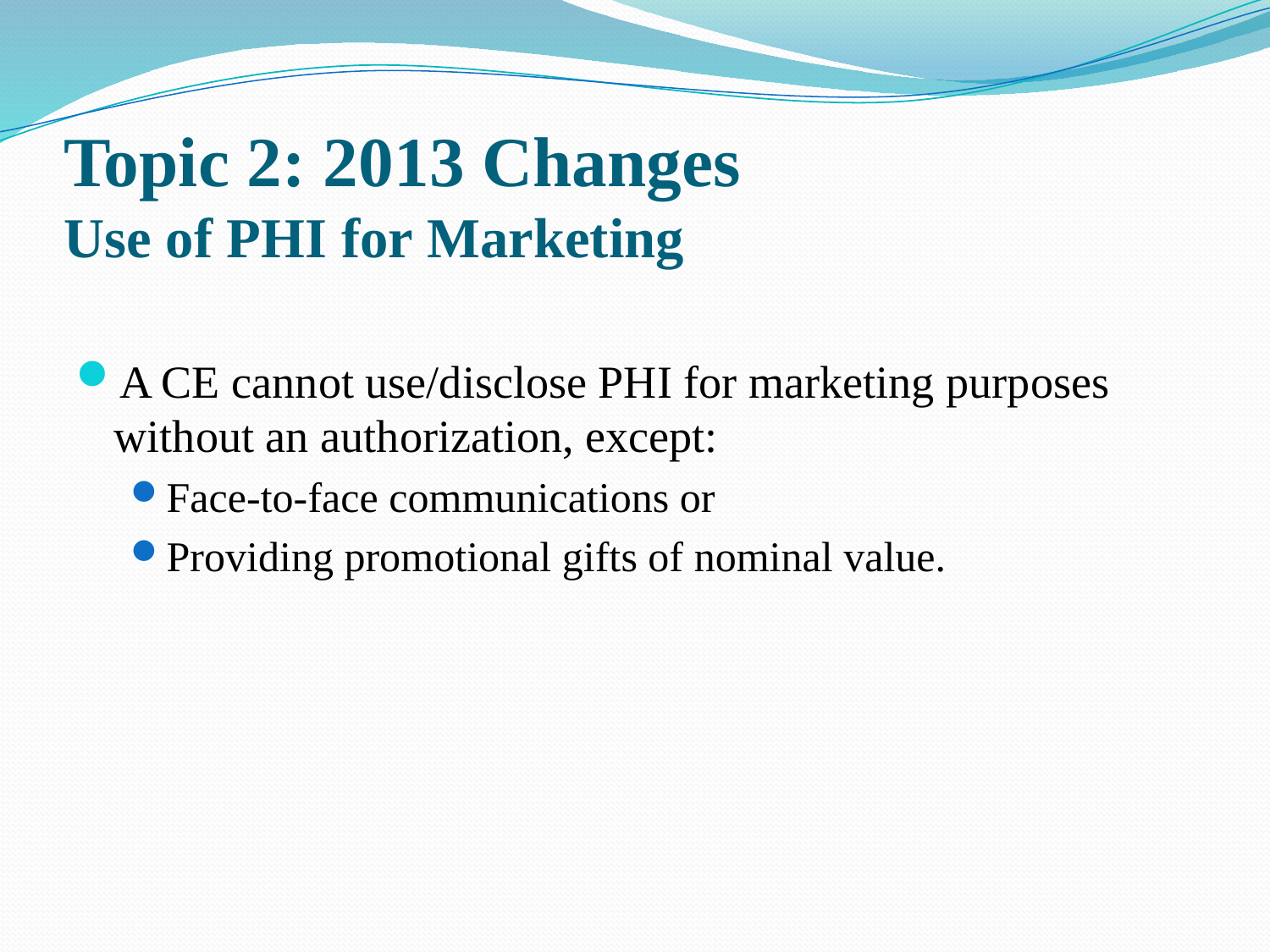

# Topic 2: 2013 Changes Use of PHI for Marketing

A CE cannot use/disclose PHI for marketing purposes without an authorization, except:
Face-to-face communications or
Providing promotional gifts of nominal value.